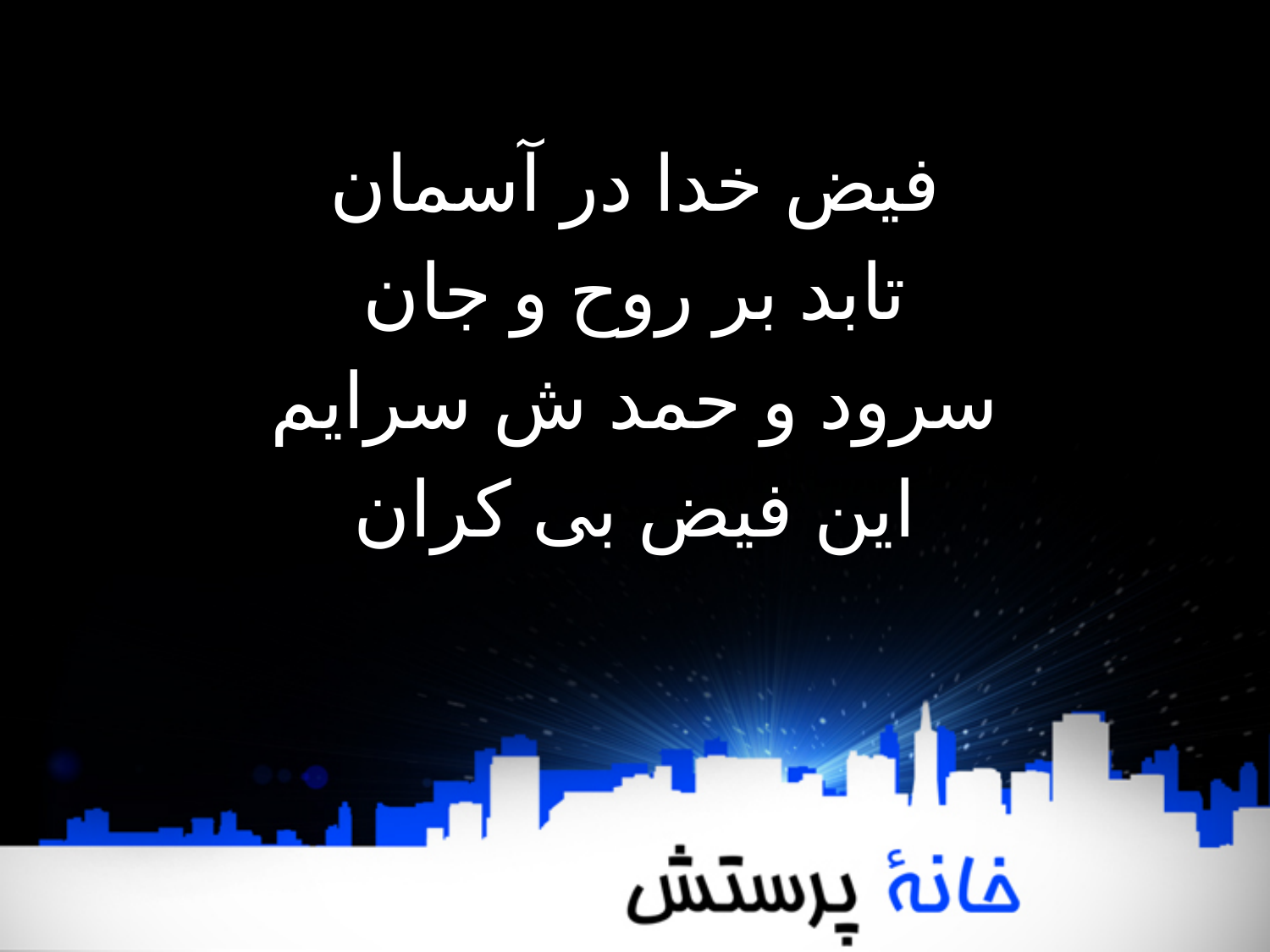

فیض خدا در آسمان
تابد بر روح و جان
سرود و حمد ش سرایم
این فیض بی‌ کران